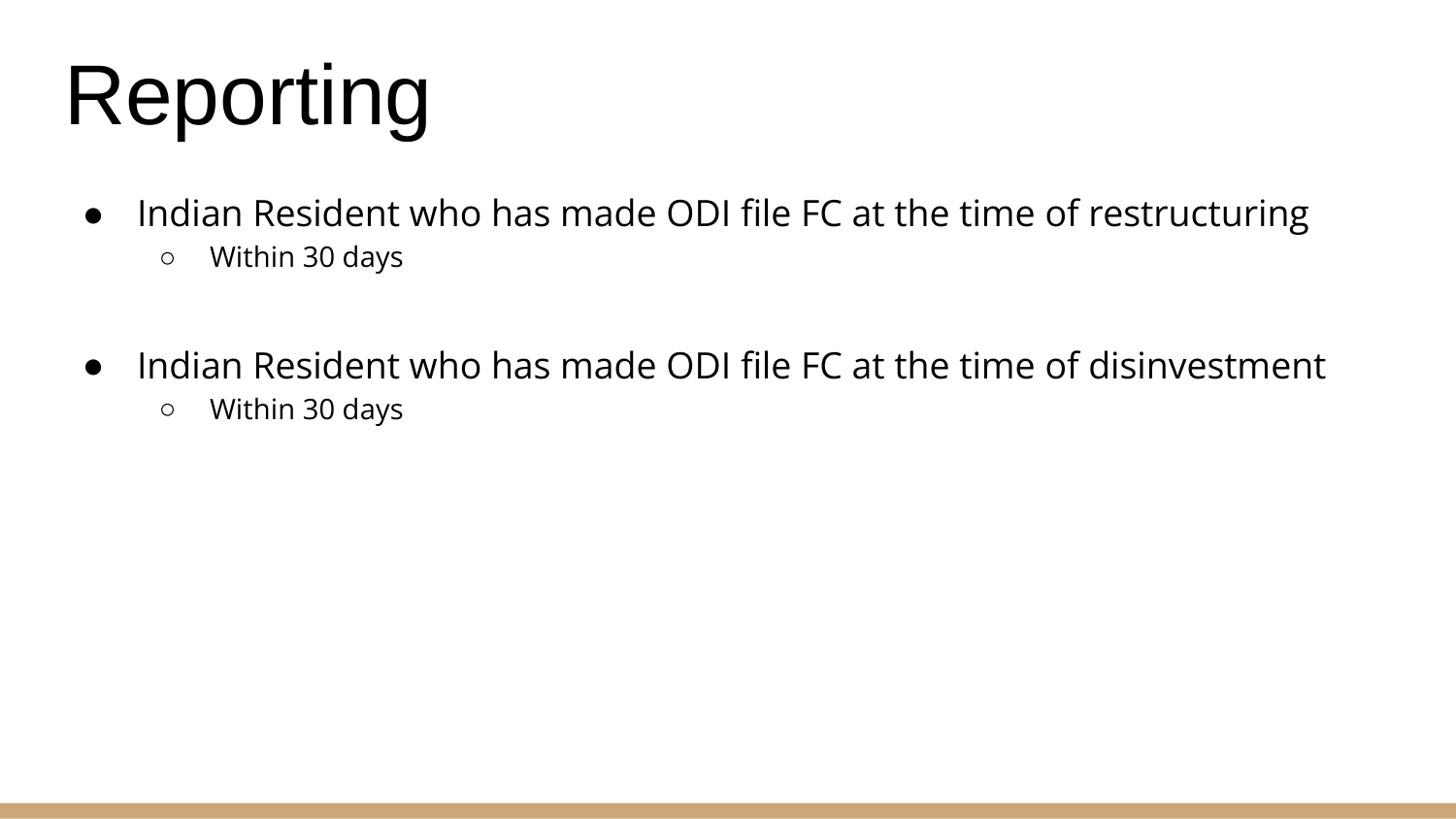

# Reporting
Indian Resident who has made ODI file FC at the time of restructuring
Within 30 days

Indian Resident who has made ODI file FC at the time of disinvestment
Within 30 days